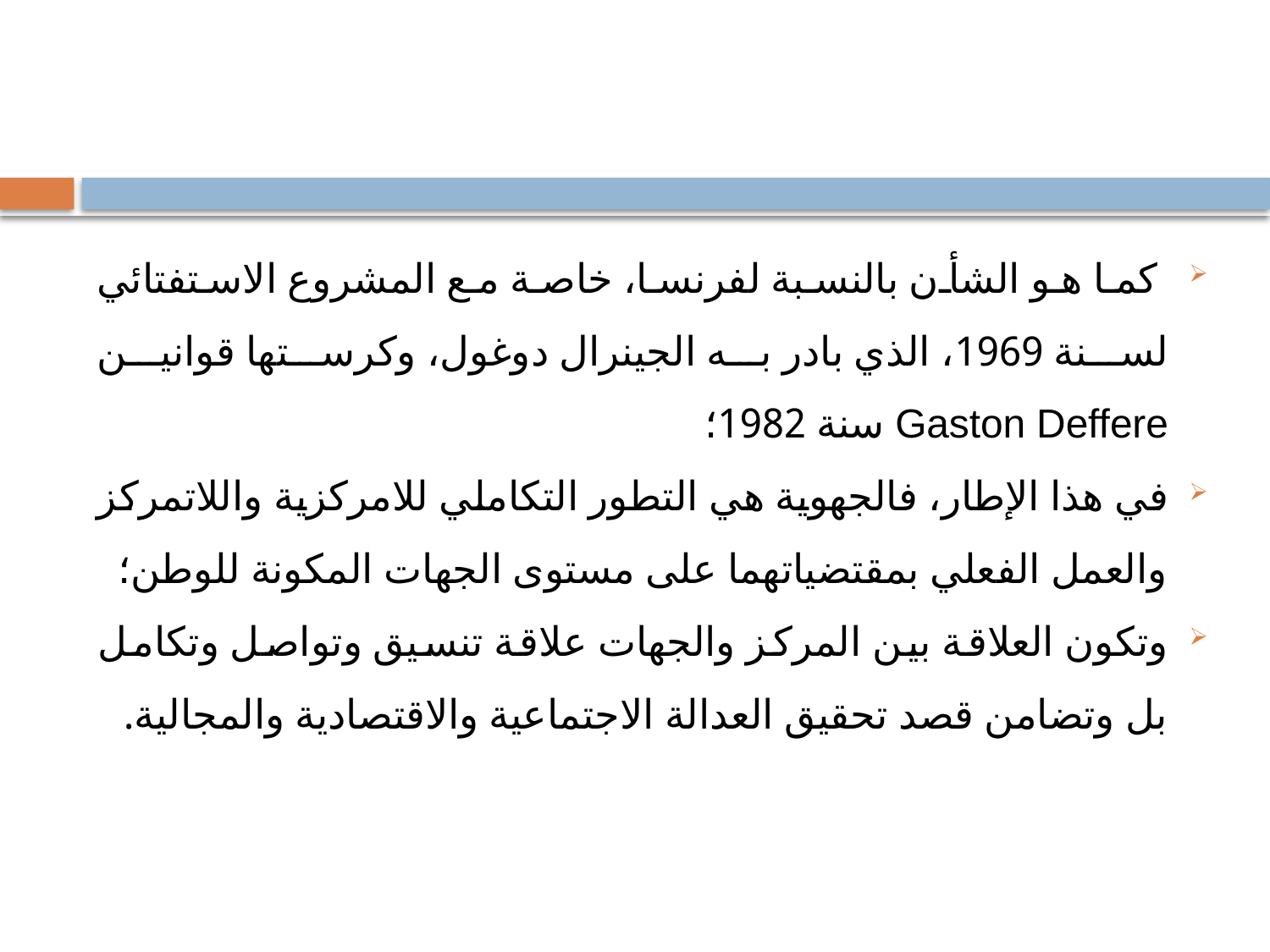

#
 كما هو الشأن بالنسبة لفرنسا، خاصة مع المشروع الاستفتائي لسنة 1969، الذي بادر به الجينرال دوغول، وكرستها قوانين Gaston Deffere سنة 1982؛
في هذا الإطار، فالجهوية هي التطور التكاملي للامركزية واللاتمركز والعمل الفعلي بمقتضياتهما على مستوى الجهات المكونة للوطن؛
وتكون العلاقة بين المركز والجهات علاقة تنسيق وتواصل وتكامل بل وتضامن قصد تحقيق العدالة الاجتماعية والاقتصادية والمجالية.